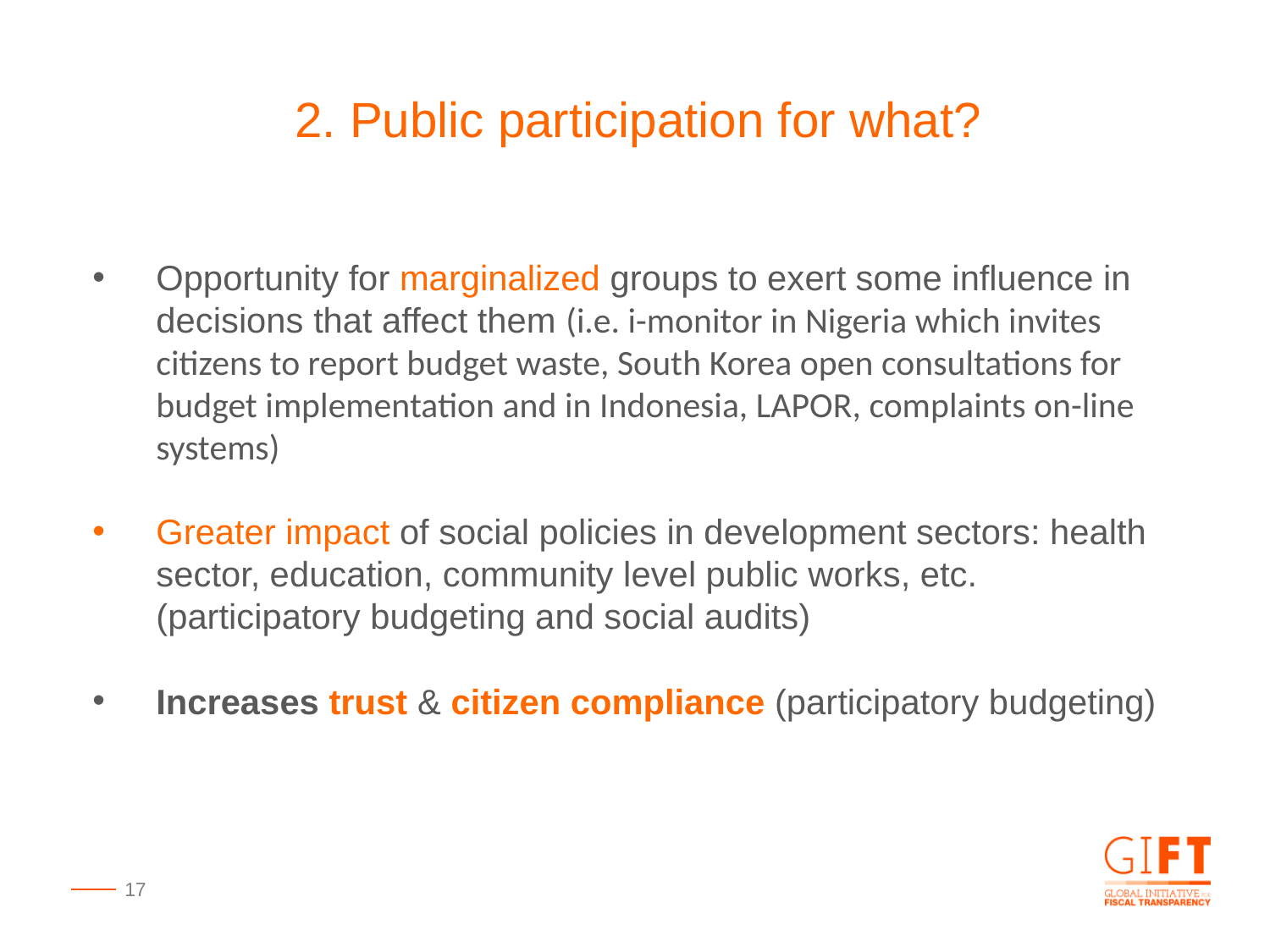

2. Public participation for what?
Opportunity for marginalized groups to exert some influence in decisions that affect them (i.e. i-monitor in Nigeria which invites citizens to report budget waste, South Korea open consultations for budget implementation and in Indonesia, LAPOR, complaints on-line systems)
Greater impact of social policies in development sectors: health sector, education, community level public works, etc. (participatory budgeting and social audits)
Increases trust & citizen compliance (participatory budgeting)
17